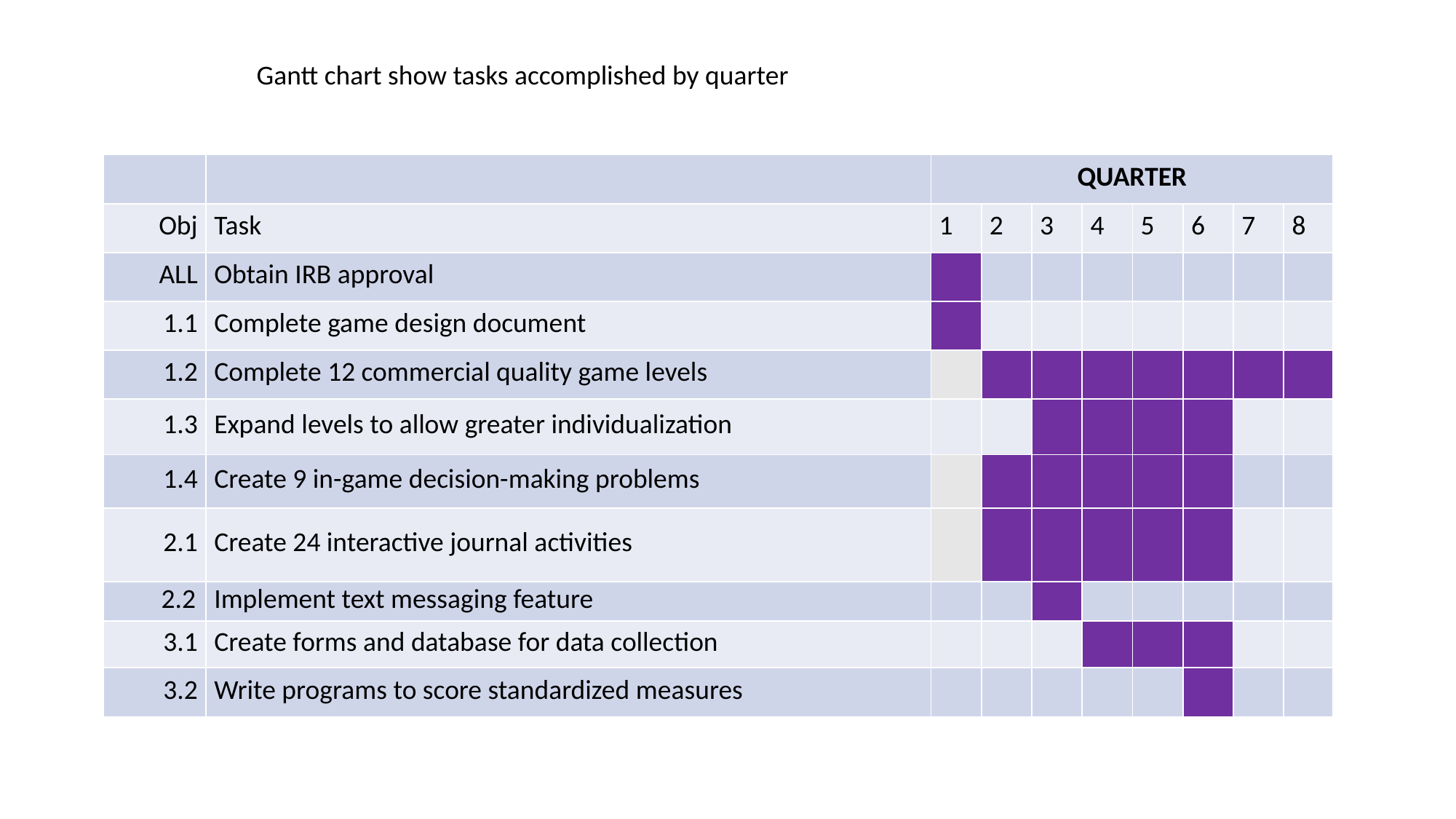

Gantt chart show tasks accomplished by quarter
|  |  | QUARTER |  |  |  |  |  |  |  |
| --- | --- | --- | --- | --- | --- | --- | --- | --- | --- |
| Obj | Task | 1 | 2 | 3 | 4 | 5 | 6 | 7 | 8 |
| ALL | Obtain IRB approval |  |  |  |  |  |  |  |  |
| 1.1 | Complete game design document |  |  |  |  |  |  |  |  |
| 1.2 | Complete 12 commercial quality game levels |  |  |  |  |  |  |  |  |
| 1.3 | Expand levels to allow greater individualization |  |  |  |  |  |  |  |  |
| 1.4 | Create 9 in-game decision-making problems |  |  |  |  |  |  |  |  |
| 2.1 | Create 24 interactive journal activities |  |  |  |  |  |  |  |  |
| 2.2 | Implement text messaging feature |  |  |  |  |  |  |  |  |
| 3.1 | Create forms and database for data collection |  |  |  |  |  |  |  |  |
| 3.2 | Write programs to score standardized measures |  |  |  |  |  |  |  |  |